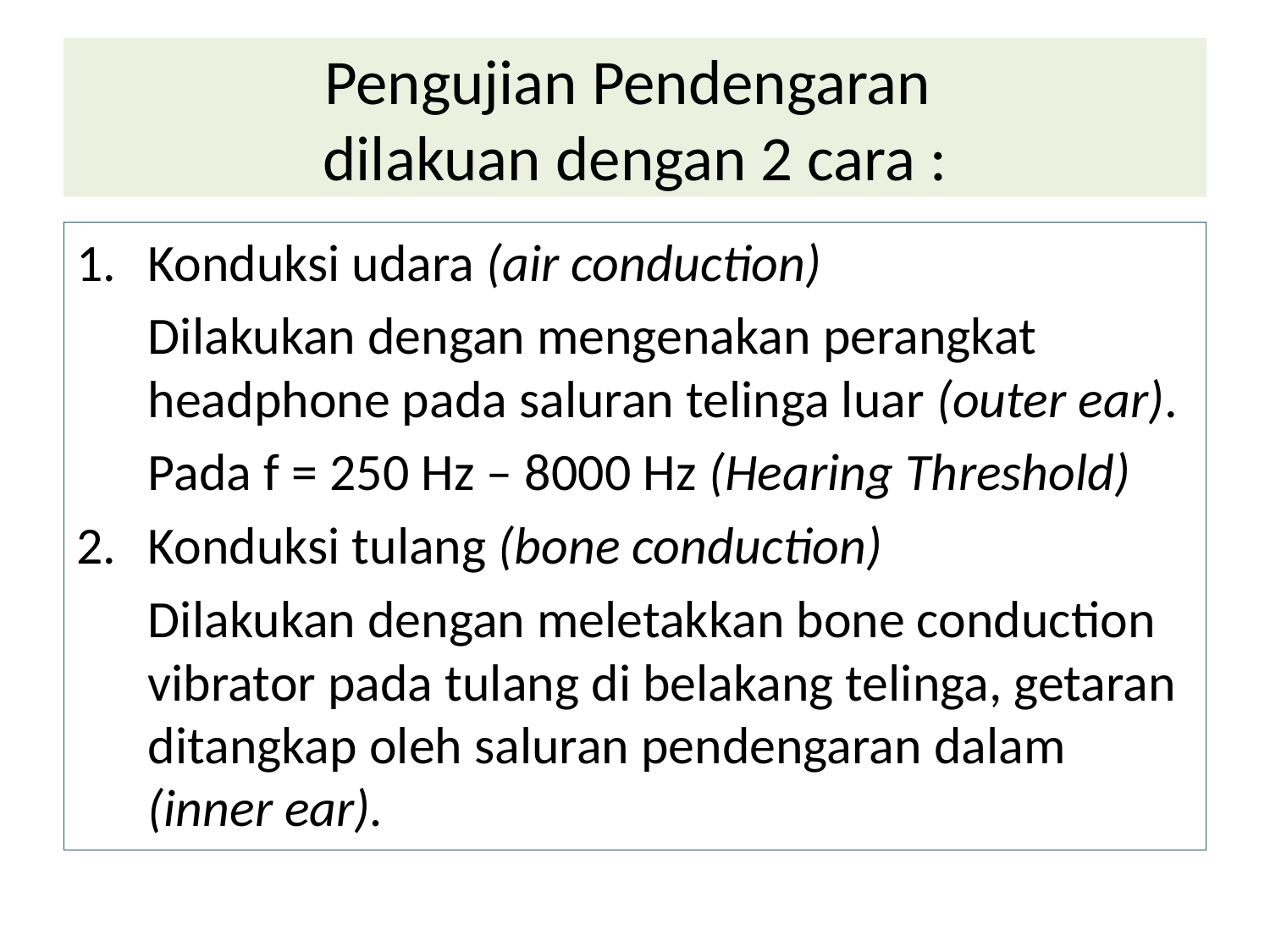

# Pengujian Pendengaran dilakuan dengan 2 cara :
Konduksi udara (air conduction)
	Dilakukan dengan mengenakan perangkat headphone pada saluran telinga luar (outer ear).
	Pada f = 250 Hz – 8000 Hz (Hearing Threshold)
Konduksi tulang (bone conduction)
	Dilakukan dengan meletakkan bone conduction vibrator pada tulang di belakang telinga, getaran ditangkap oleh saluran pendengaran dalam (inner ear).